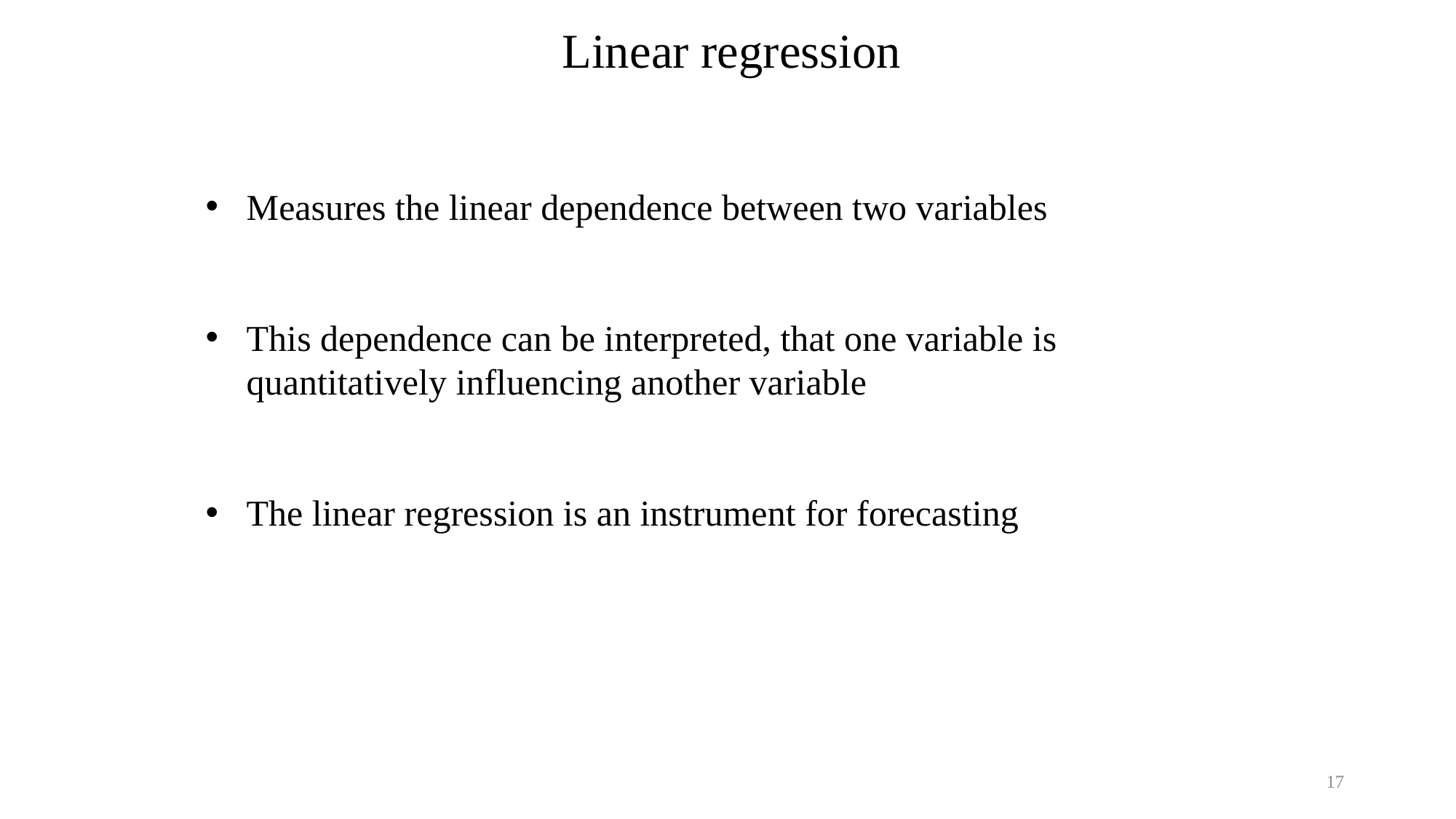

Linear regression

Measures the linear dependence between two variables

This dependence can be interpreted, that one variable is quantitatively influencing another variable

The linear regression is an instrument for forecasting

17